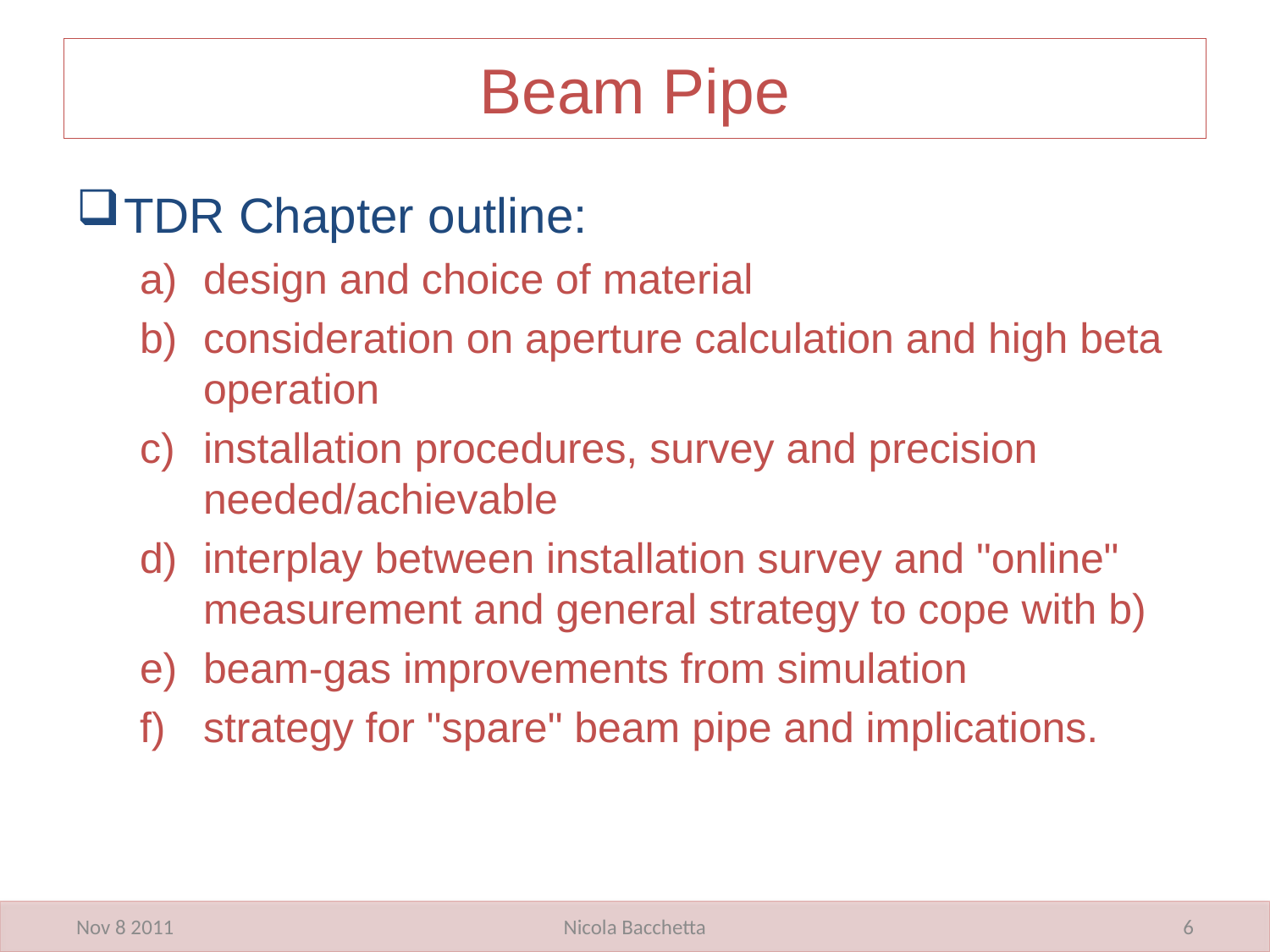

# Beam Pipe
TDR Chapter outline:
design and choice of material
consideration on aperture calculation and high beta operation
installation procedures, survey and precision needed/achievable
interplay between installation survey and "online" measurement and general strategy to cope with b)
beam-gas improvements from simulation
strategy for "spare" beam pipe and implications.
Nov 8 2011
Nicola Bacchetta
6